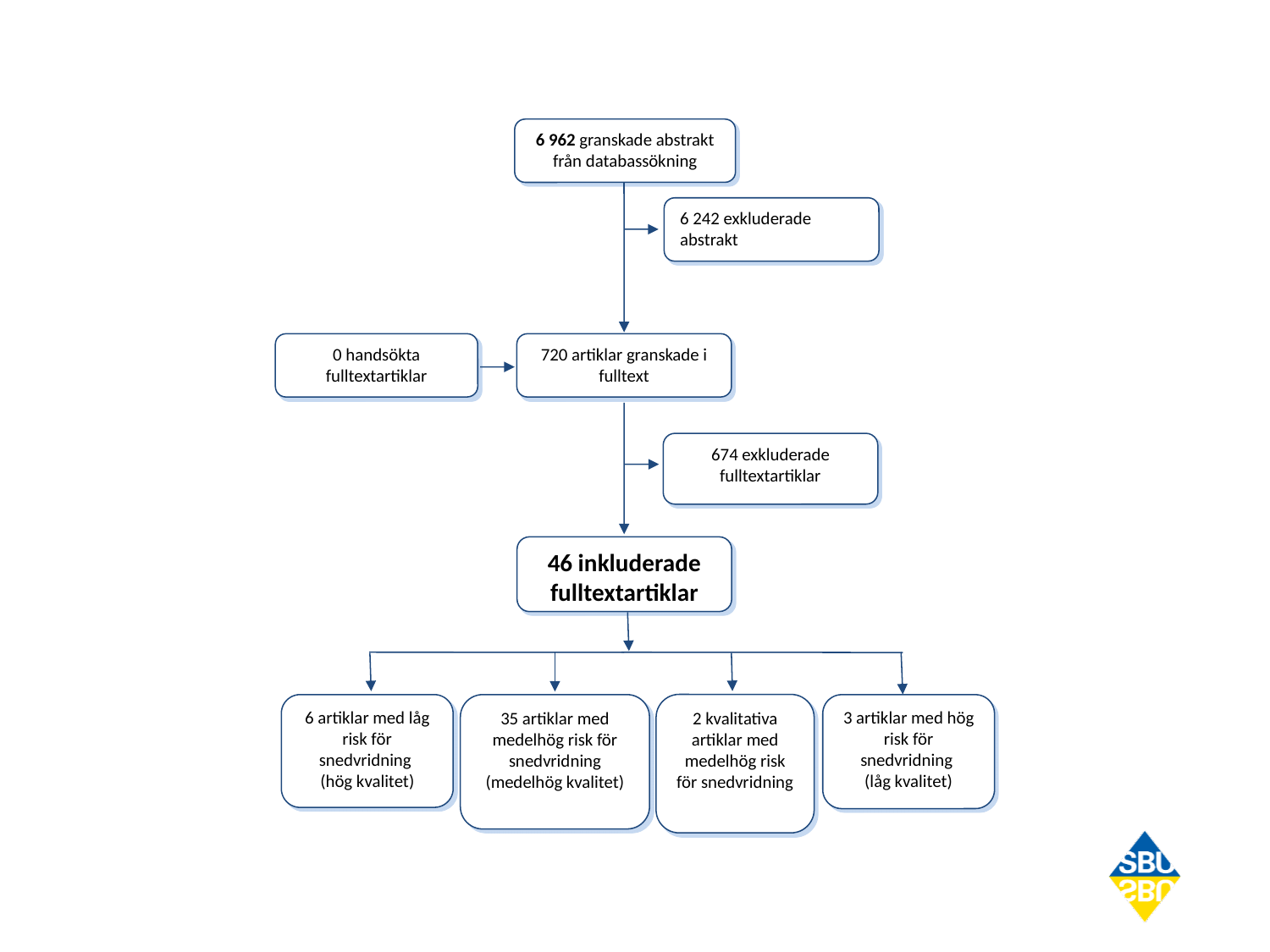

6 962 granskade abstrakt från databassökning
6 242 exkluderade abstrakt
0 handsökta fulltextartiklar
720 artiklar granskade i fulltext
674 exkluderade fulltextartiklar
46 inkluderade fulltextartiklar
2 kvalitativa artiklar med medelhög risk för snedvridning

6 artiklar med låg risk för snedvridning
(hög kvalitet)

35 artiklar med medelhög risk för snedvridning (medelhög kvalitet)
3 artiklar med hög risk för snedvridning
(låg kvalitet)